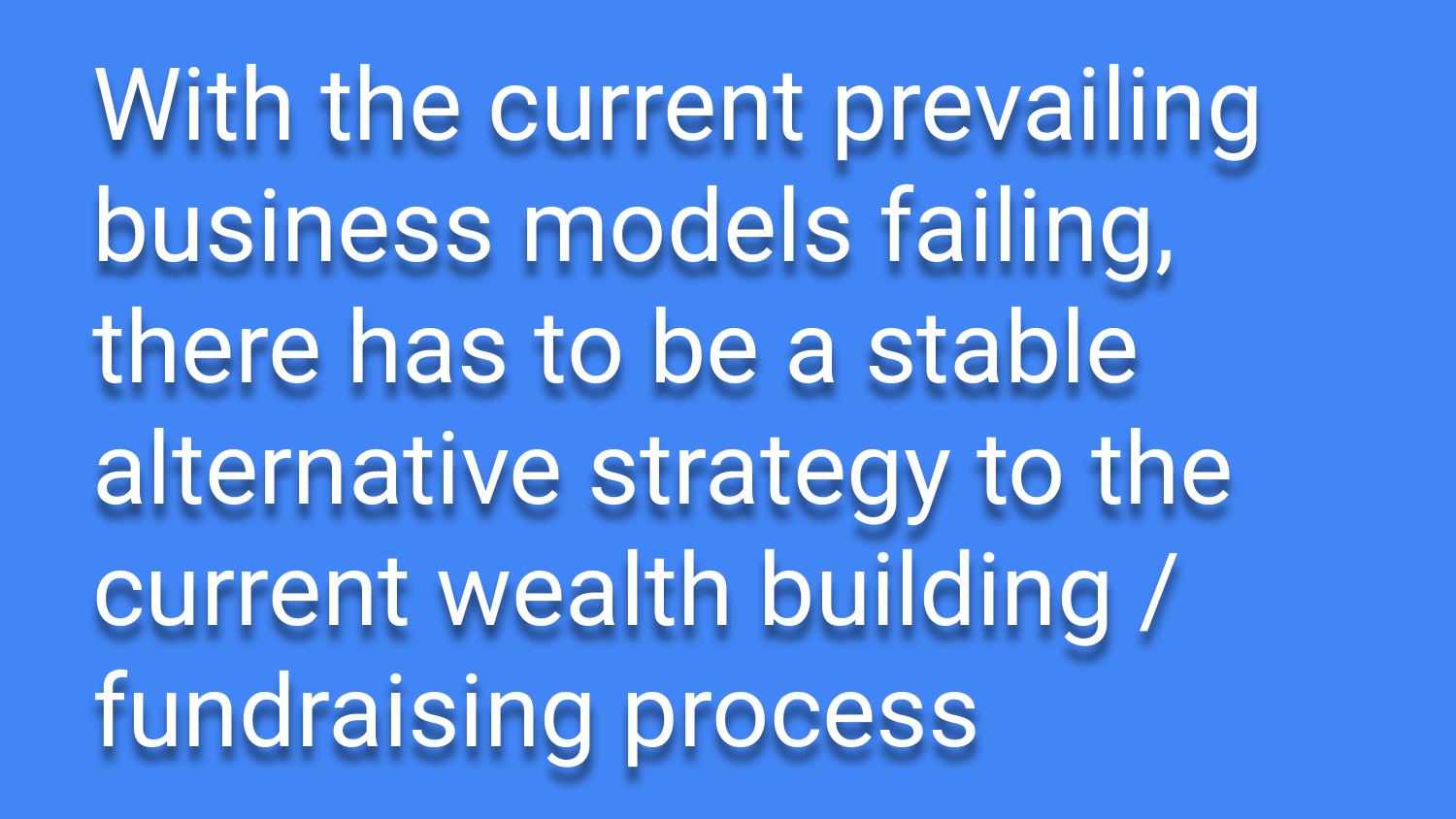

# With the current prevailing business models failing, there has to be a stable alternative strategy to the current wealth building / fundraising process